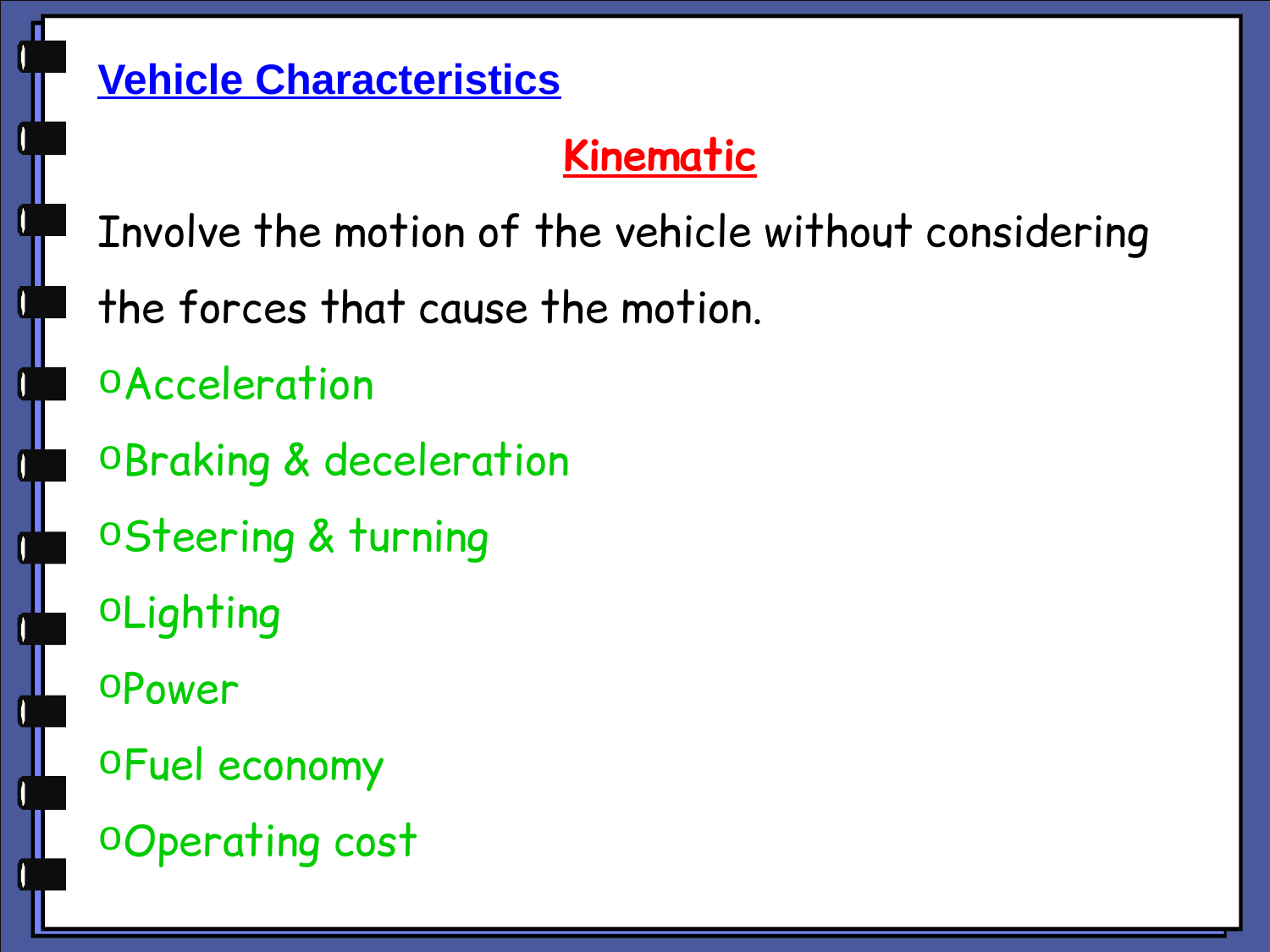

Vehicle Characteristics
Kinematic
Involve the motion of the vehicle without considering the forces that cause the motion.
Acceleration
Braking & deceleration
Steering & turning
Lighting
Power
Fuel economy
Operating cost